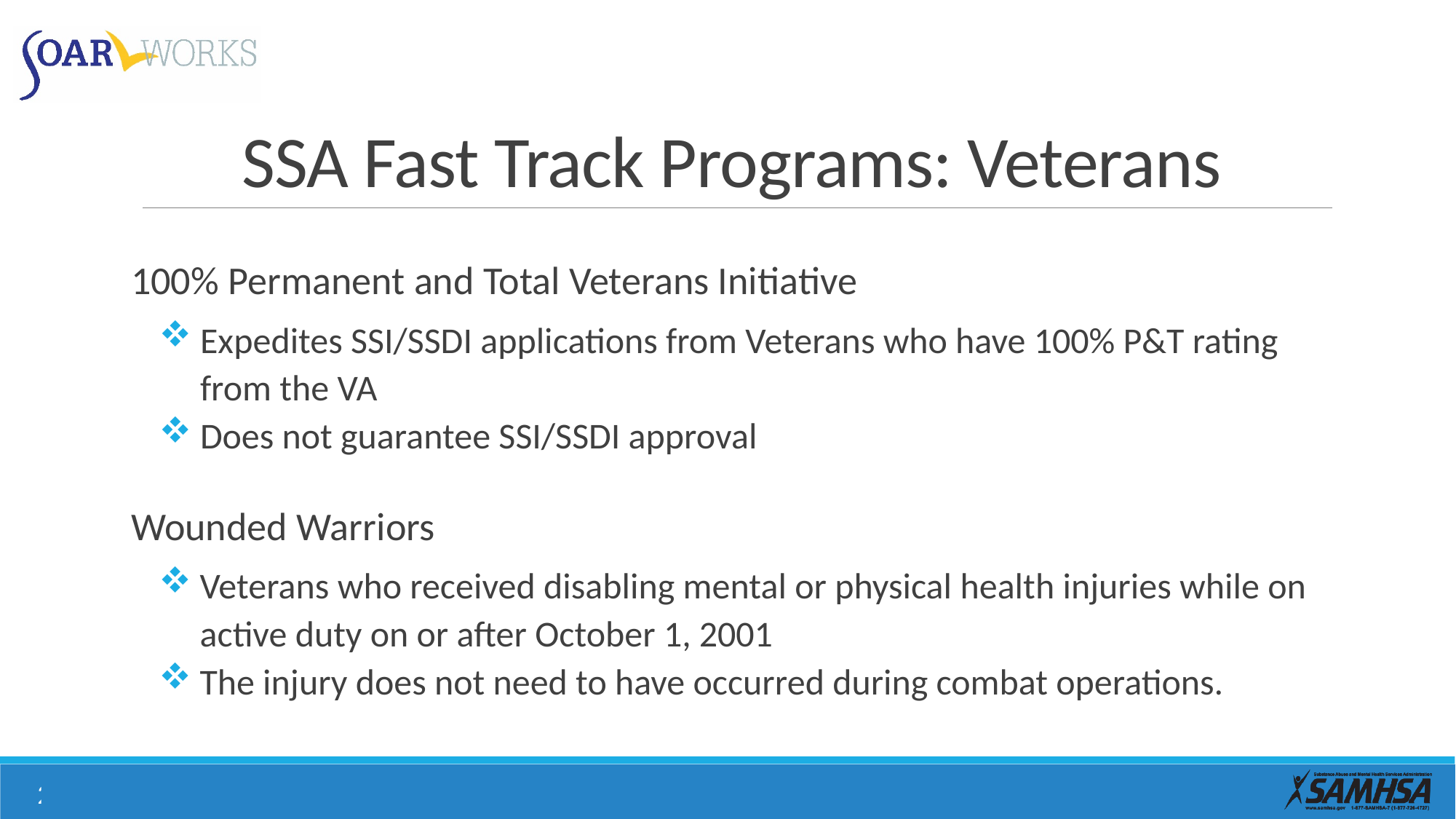

# SSA Fast Track Programs: Veterans
100% Permanent and Total Veterans Initiative
Expedites SSI/SSDI applications from Veterans who have 100% P&T rating from the VA
Does not guarantee SSI/SSDI approval

Wounded Warriors
Veterans who received disabling mental or physical health injuries while on active duty on or after October 1, 2001
The injury does not need to have occurred during combat operations.